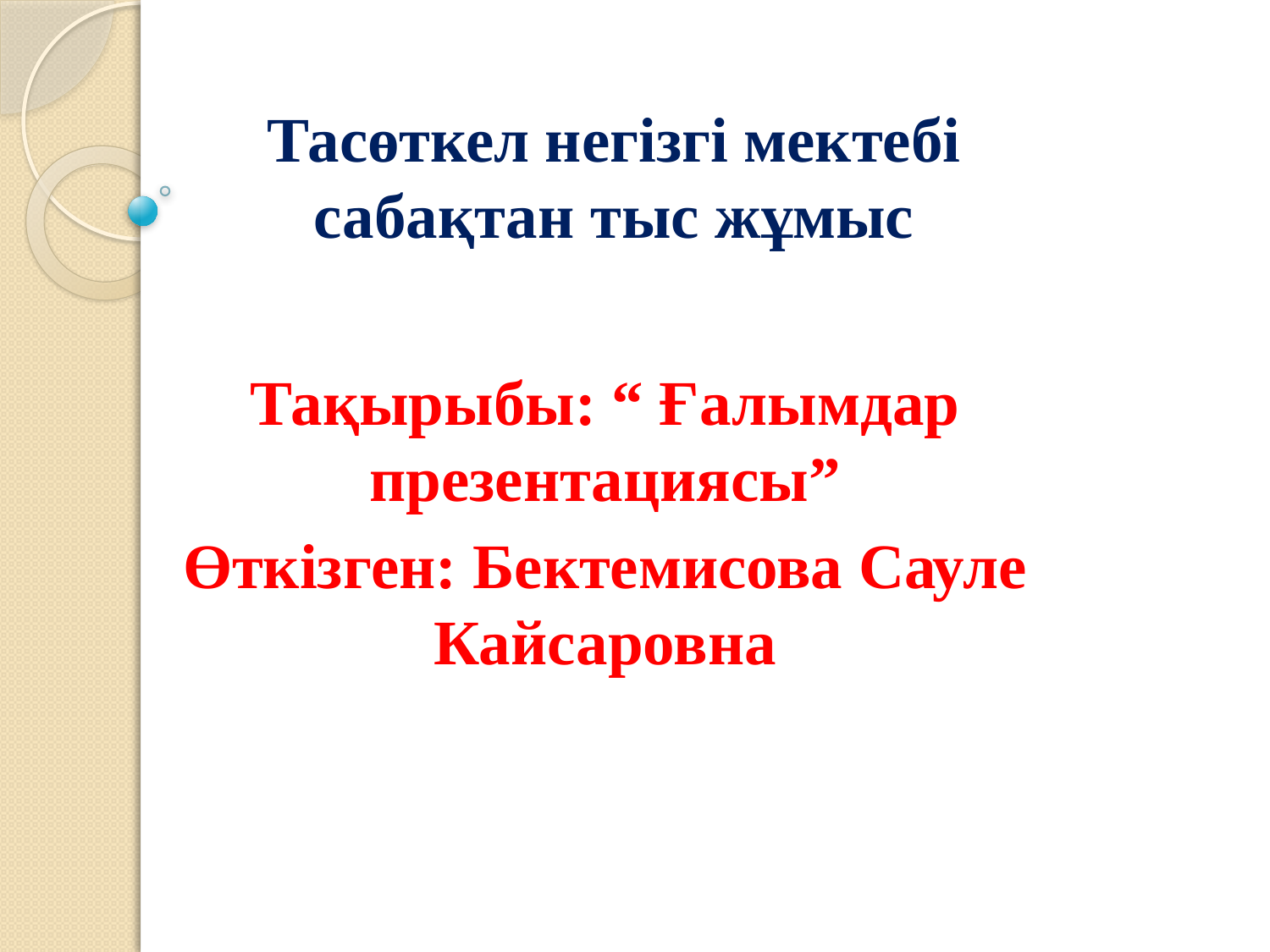

# Тасөткел негізгі мектебі сабақтан тыс жұмыс

Тақырыбы: “ Ғалымдар презентациясы”
Өткізген: Бектемисова Сауле Кайсаровна